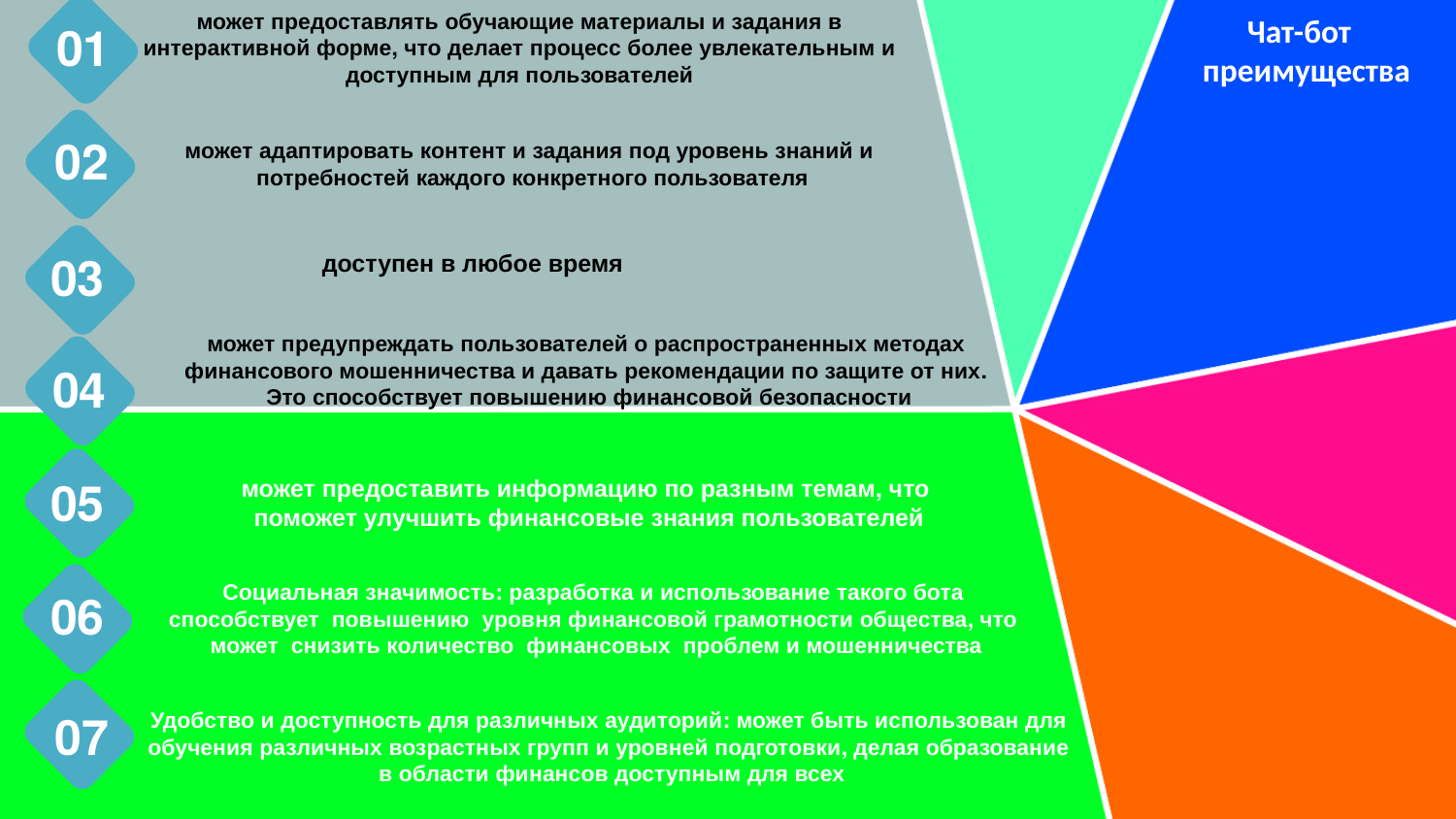

может предоставлять обучающие материалы и задания в интерактивной форме, что делает процесс более увлекательным и доступным для пользователей

01
02
03
04
05
06
07
# Чат-бот преимущества
может адаптировать контент и задания под уровень знаний и
потребностей каждого конкретного пользователя
доступен в любое время
может предупреждать пользователей о распространенных методах
финансового мошенничества и давать рекомендации по защите от них.
Это способствует повышению финансовой безопасности
может предоставить информацию по разным темам, что
поможет улучшить финансовые знания пользователей
Социальная значимость: разработка и использование такого бота
способствует  повышению  уровня финансовой грамотности общества, что
может  снизить количество  финансовых  проблем и мошенничества
Удобство и доступность для различных аудиторий: может быть использован для
обучения различных возрастных групп и уровней подготовки, делая образование
в области финансов доступным для всех